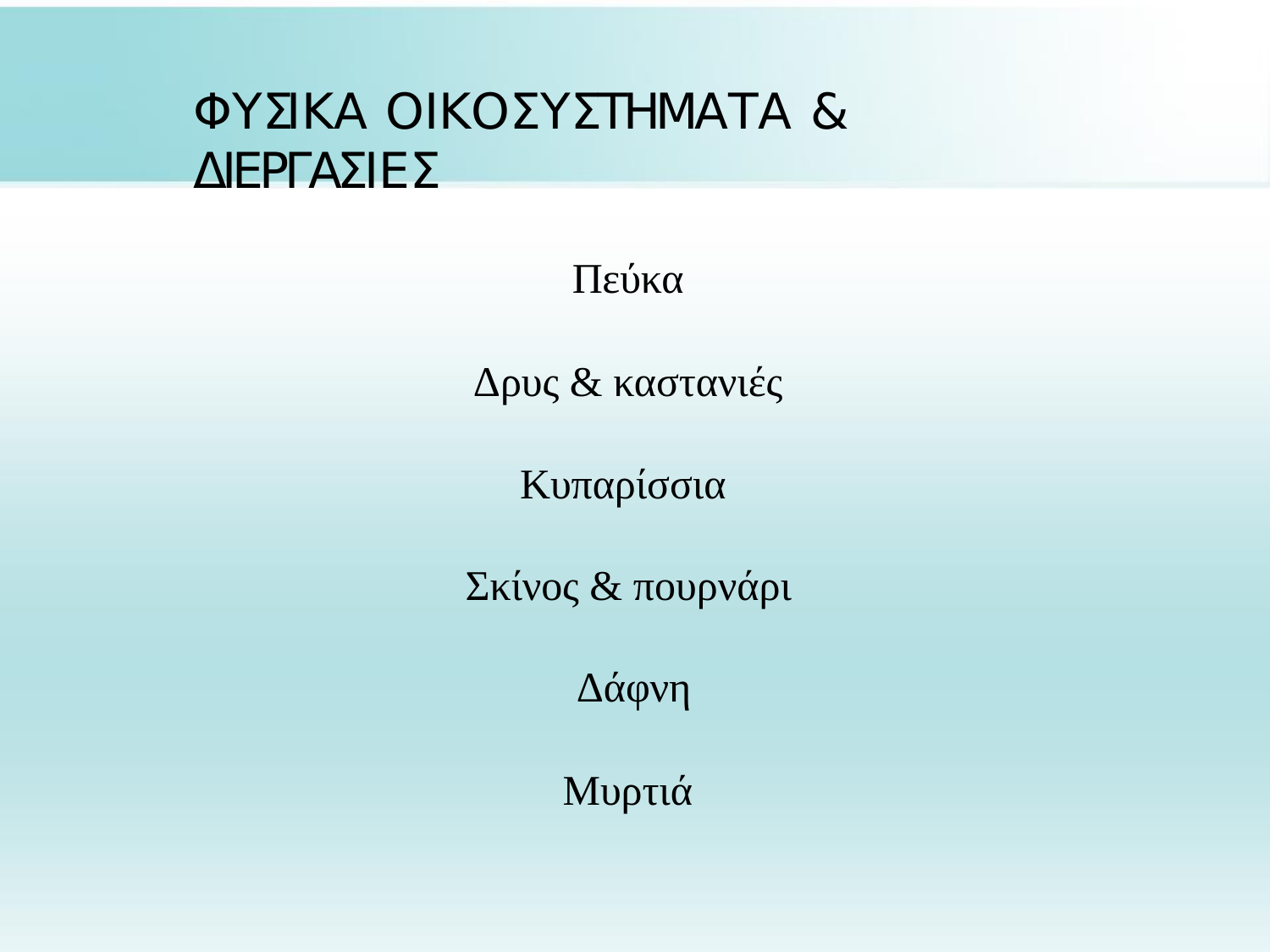

# ΦΥΣΙΚΑ ΟΙΚΟΣΥΣΤΗΜΑΤΑ & ΔΙΕΡΓΑΣΙΕΣ
Πεύκα

Δρυς & καστανιές
Κυπαρίσσια  Σκίνος & πουρνάρι  Δάφνη

Μυρτιά